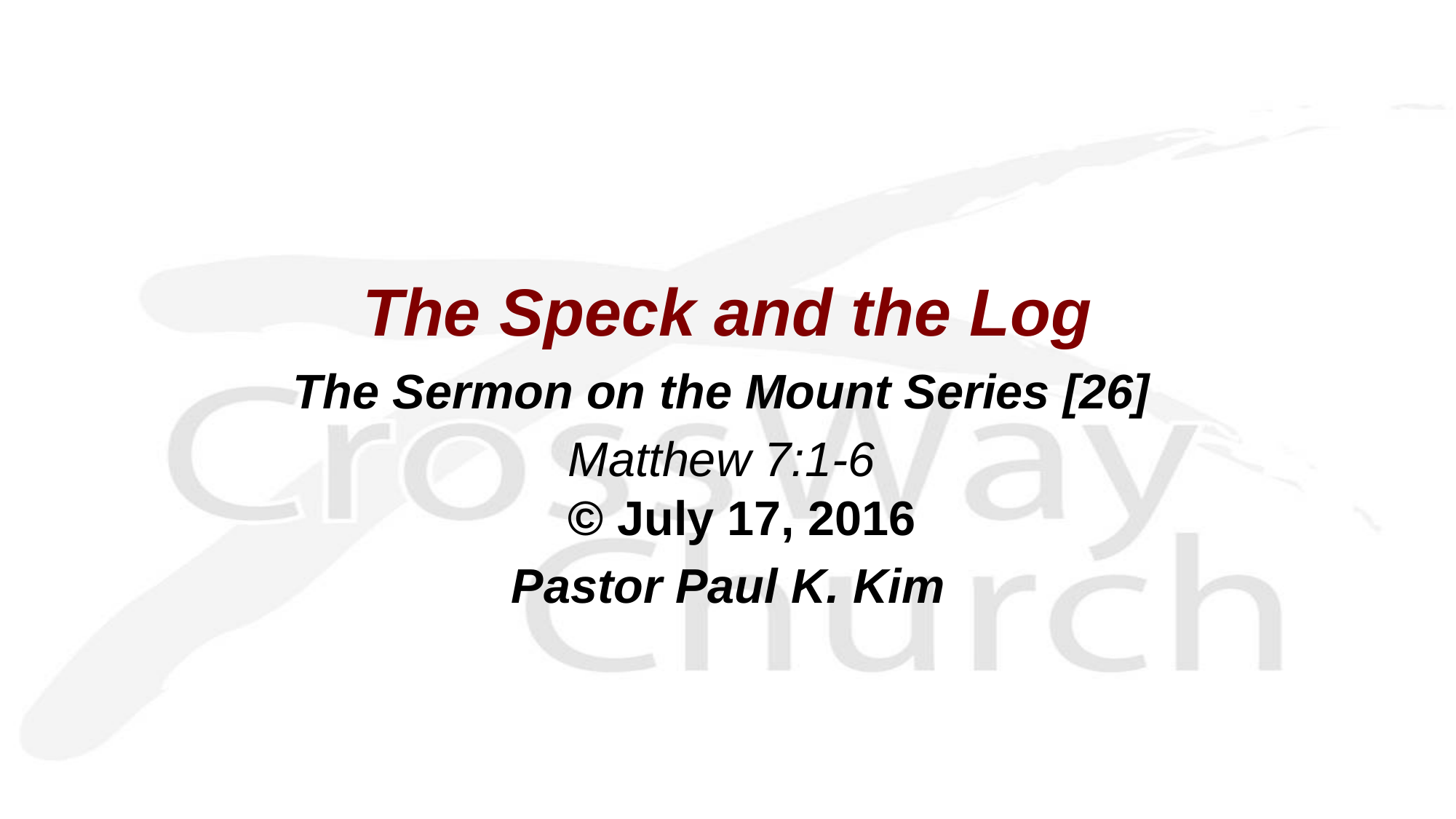

The Speck and the Log
The Sermon on the Mount Series [26]
Matthew 7:1-6
© July 17, 2016
 Pastor Paul K. Kim